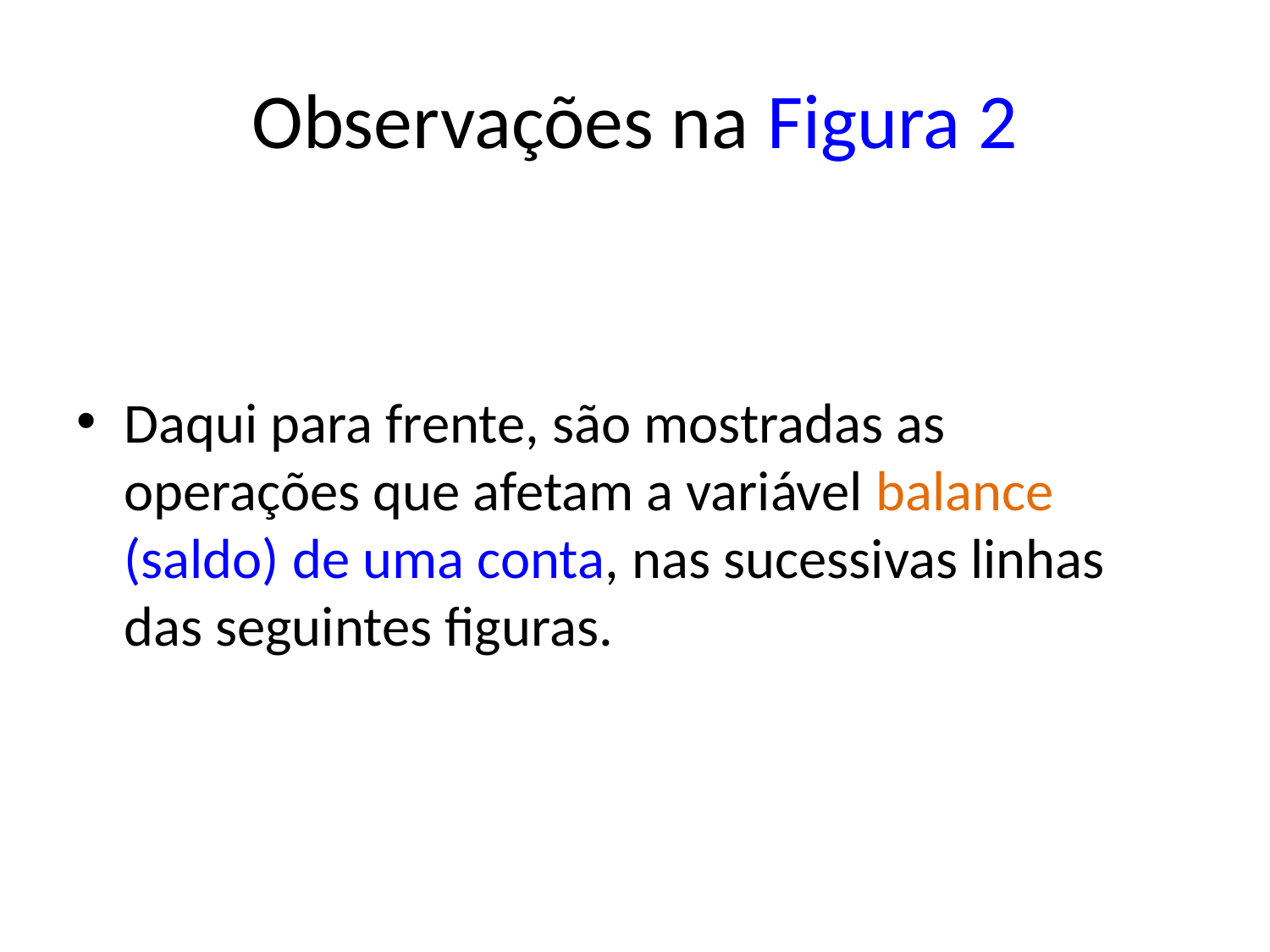

# Observações na Figura 2

Daqui para frente, são mostradas as operações que afetam a variável balance (saldo) de uma conta, nas sucessivas linhas das seguintes figuras.